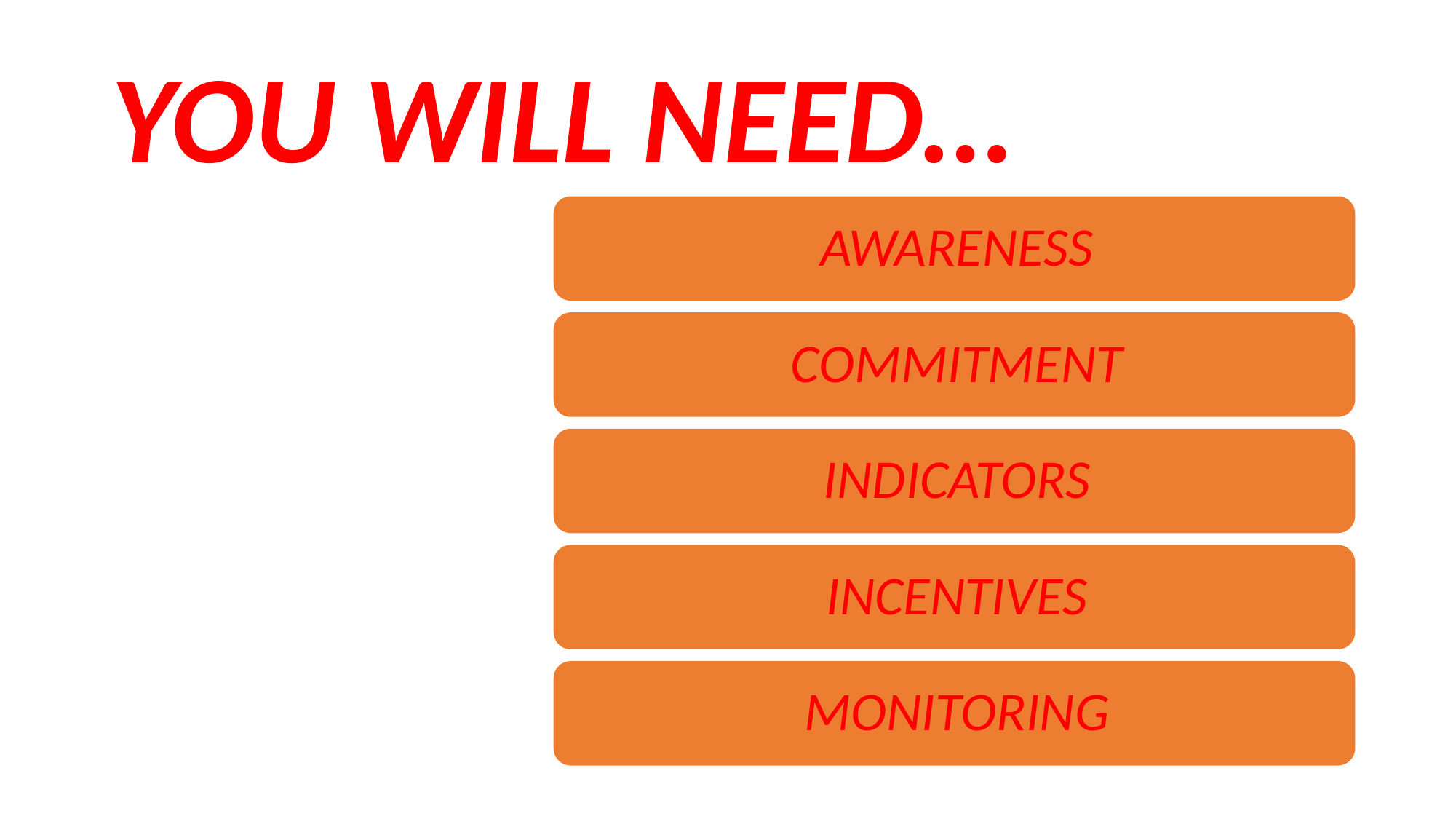

# you will need…
AWARENESS
COMMITMENT
INDICATORS
INCENTIVES
MONITORING